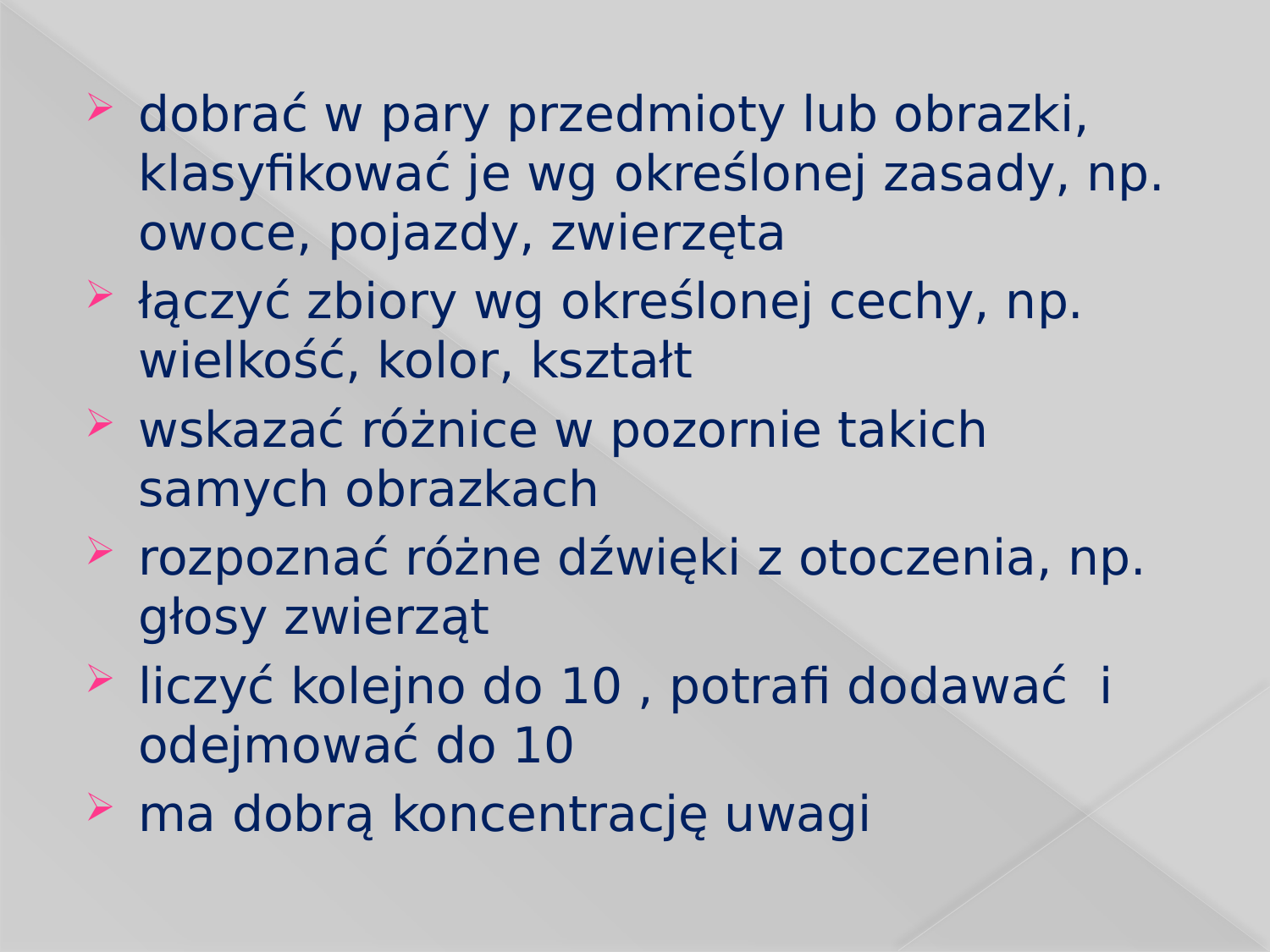

#
dobrać w pary przedmioty lub obrazki, klasyfikować je wg określonej zasady, np. owoce, pojazdy, zwierzęta
łączyć zbiory wg określonej cechy, np. wielkość, kolor, kształt
wskazać różnice w pozornie takich samych obrazkach
rozpoznać różne dźwięki z otoczenia, np. głosy zwierząt
liczyć kolejno do 10 , potrafi dodawać  i odejmować do 10
ma dobrą koncentrację uwagi